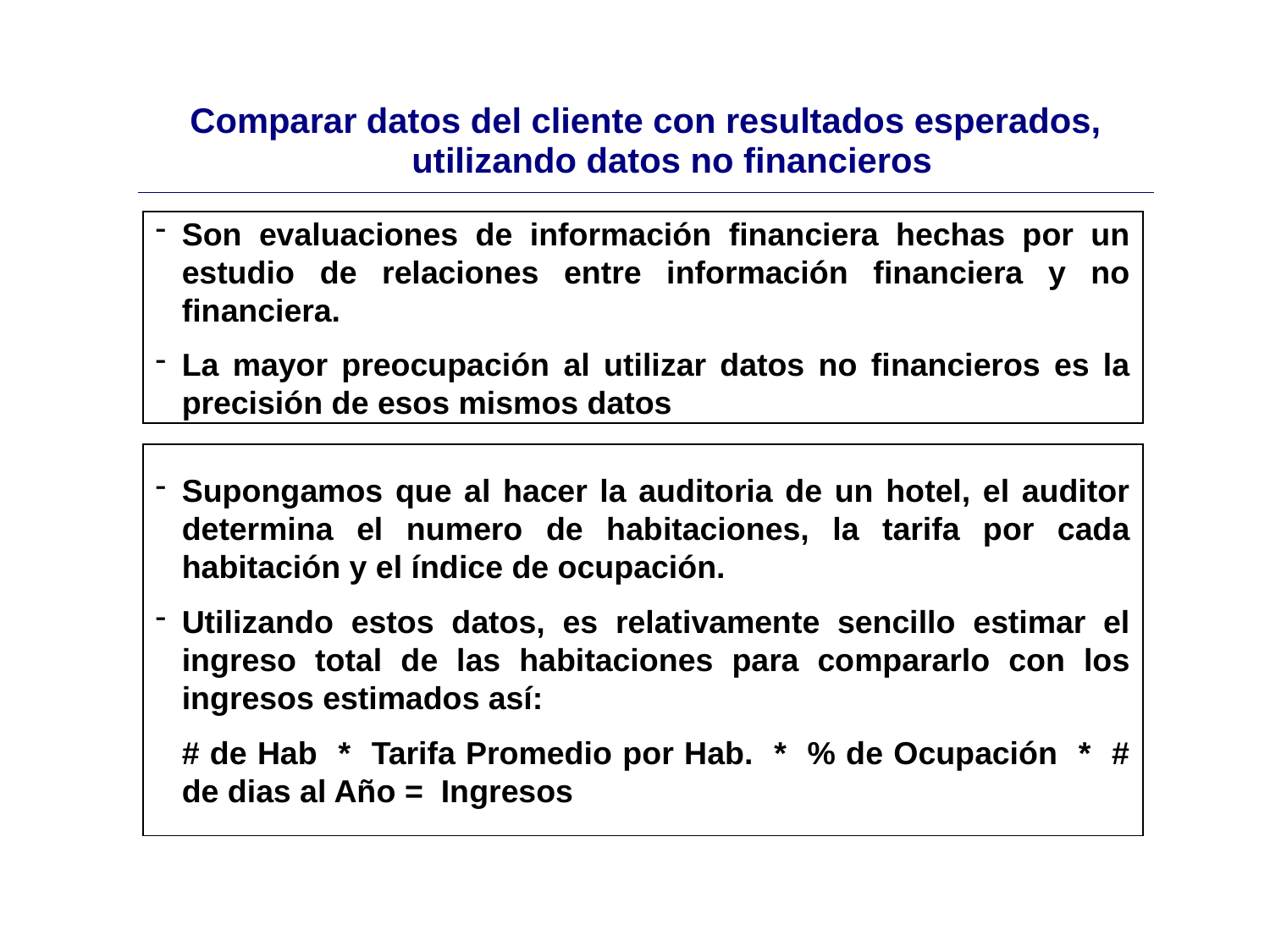

| Comparar datos del cliente con resultados esperados, utilizando datos no financieros |
| --- |
Son evaluaciones de información financiera hechas por un estudio de relaciones entre información financiera y no financiera.

La mayor preocupación al utilizar datos no financieros es la precisión de esos mismos datos
Supongamos que al hacer la auditoria de un hotel, el auditor determina el numero de habitaciones, la tarifa por cada habitación y el índice de ocupación.

Utilizando estos datos, es relativamente sencillo estimar el ingreso total de las habitaciones para compararlo con los ingresos estimados así:

	# de Hab  *  Tarifa Promedio por Hab.  *  % de Ocupación  *  # de dias al Año =  Ingresos